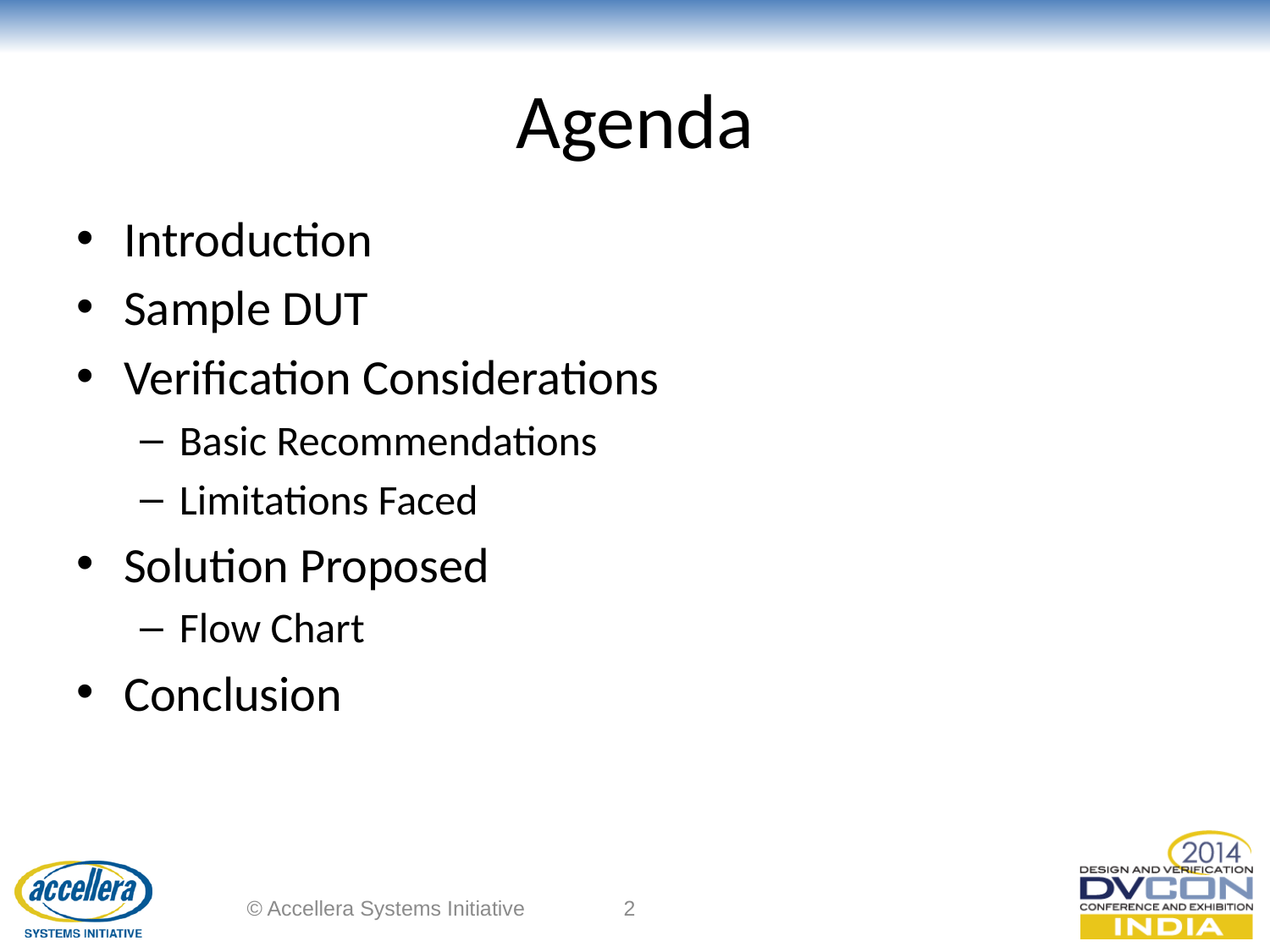

# Agenda
Introduction
Sample DUT
Verification Considerations
Basic Recommendations
Limitations Faced
Solution Proposed
Flow Chart
Conclusion
© Accellera Systems Initiative
2